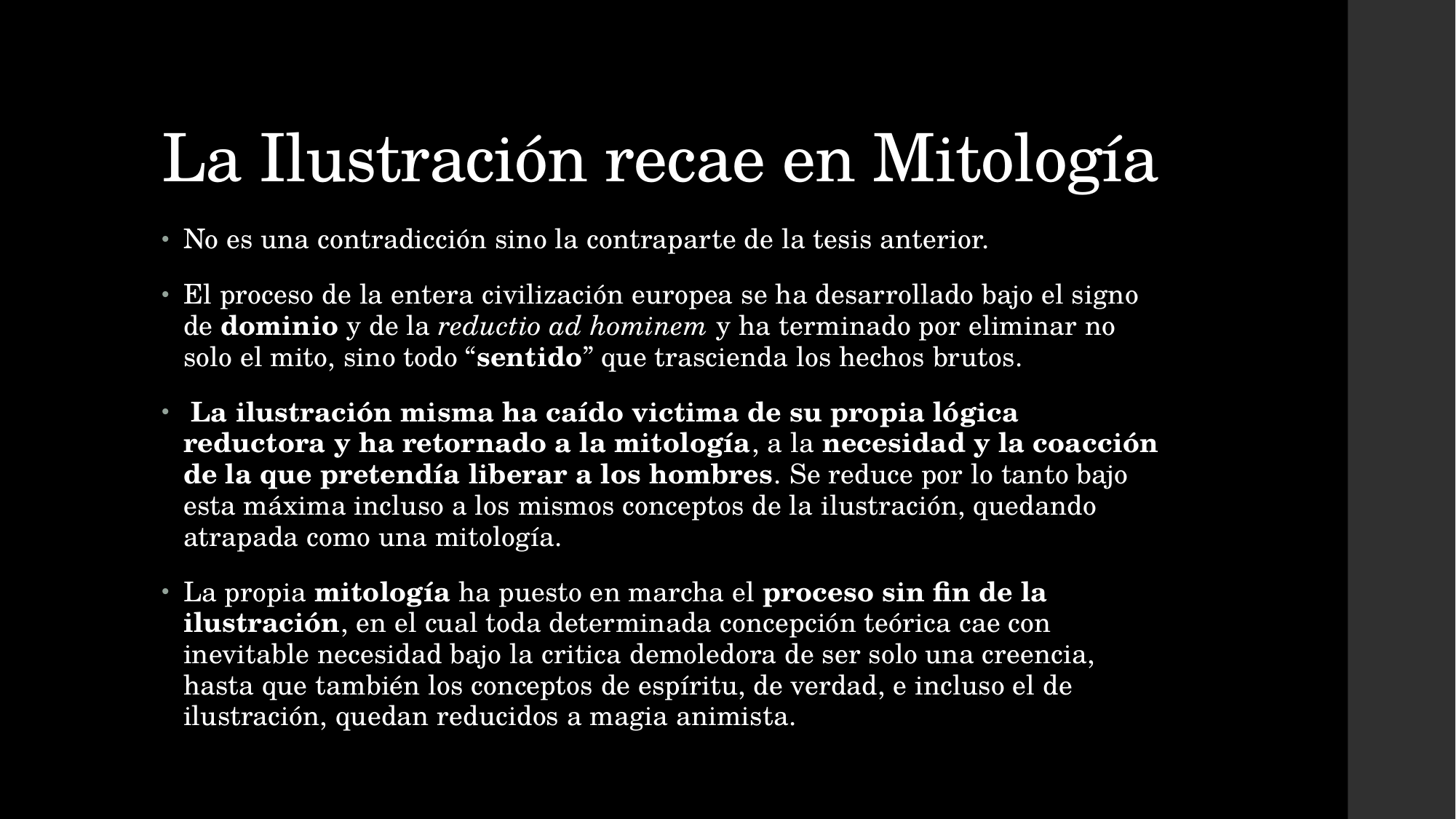

# La Ilustración recae en Mitología
No es una contradicción sino la contraparte de la tesis anterior.
El proceso de la entera civilización europea se ha desarrollado bajo el signo de dominio y de la reductio ad hominem y ha terminado por eliminar no solo el mito, sino todo “sentido” que trascienda los hechos brutos.
 La ilustración misma ha caído victima de su propia lógica reductora y ha retornado a la mitología, a la necesidad y la coacción de la que pretendía liberar a los hombres. Se reduce por lo tanto bajo esta máxima incluso a los mismos conceptos de la ilustración, quedando atrapada como una mitología.
La propia mitología ha puesto en marcha el proceso sin fin de la ilustración, en el cual toda determinada concepción teórica cae con inevitable necesidad bajo la critica demoledora de ser solo una creencia, hasta que también los conceptos de espíritu, de verdad, e incluso el de ilustración, quedan reducidos a magia animista.